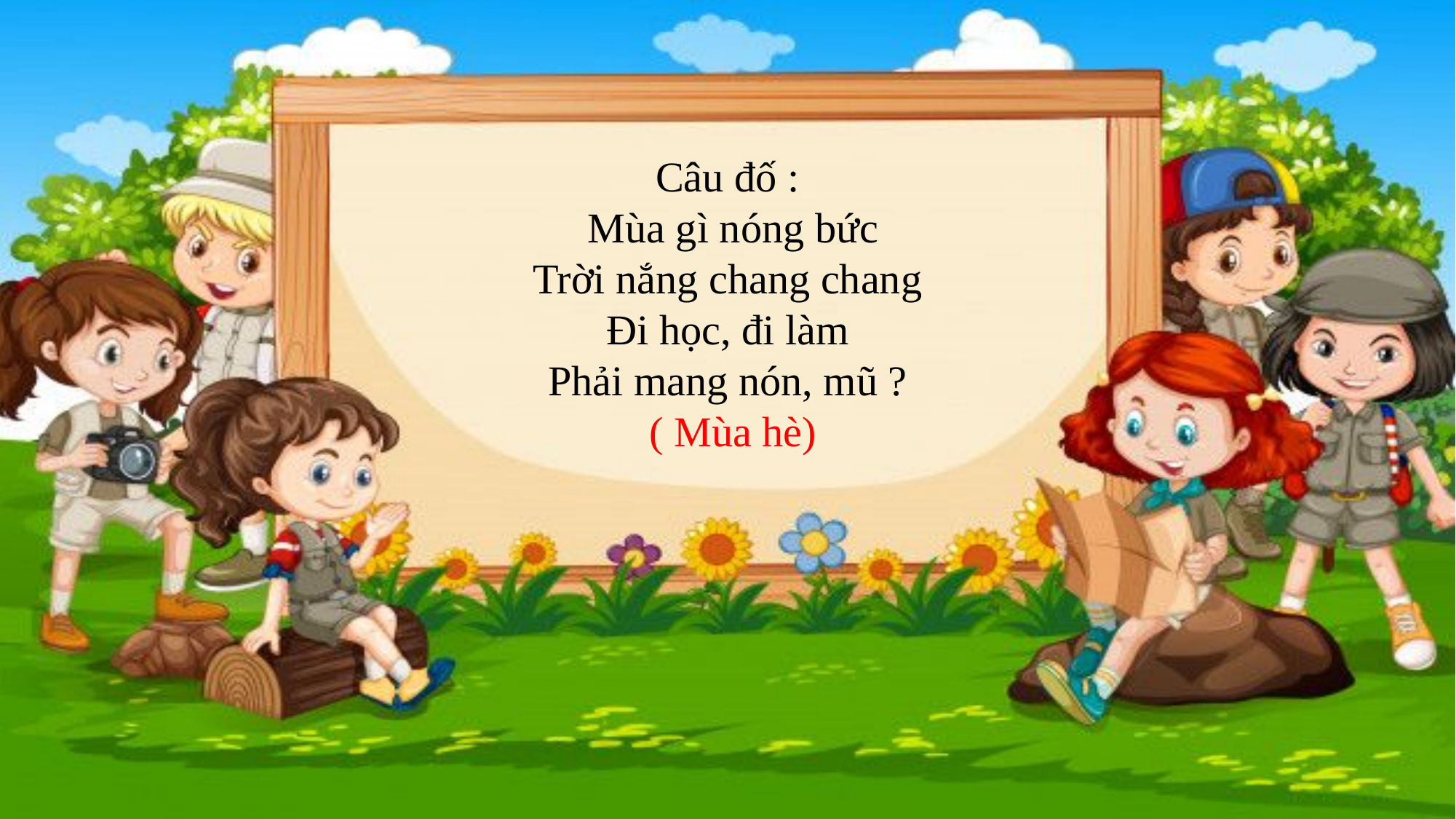

Câu đố :
 Mùa gì nóng bức
Trời nắng chang chang
Đi học, đi làm
Phải mang nón, mũ ?
 ( Mùa hè)